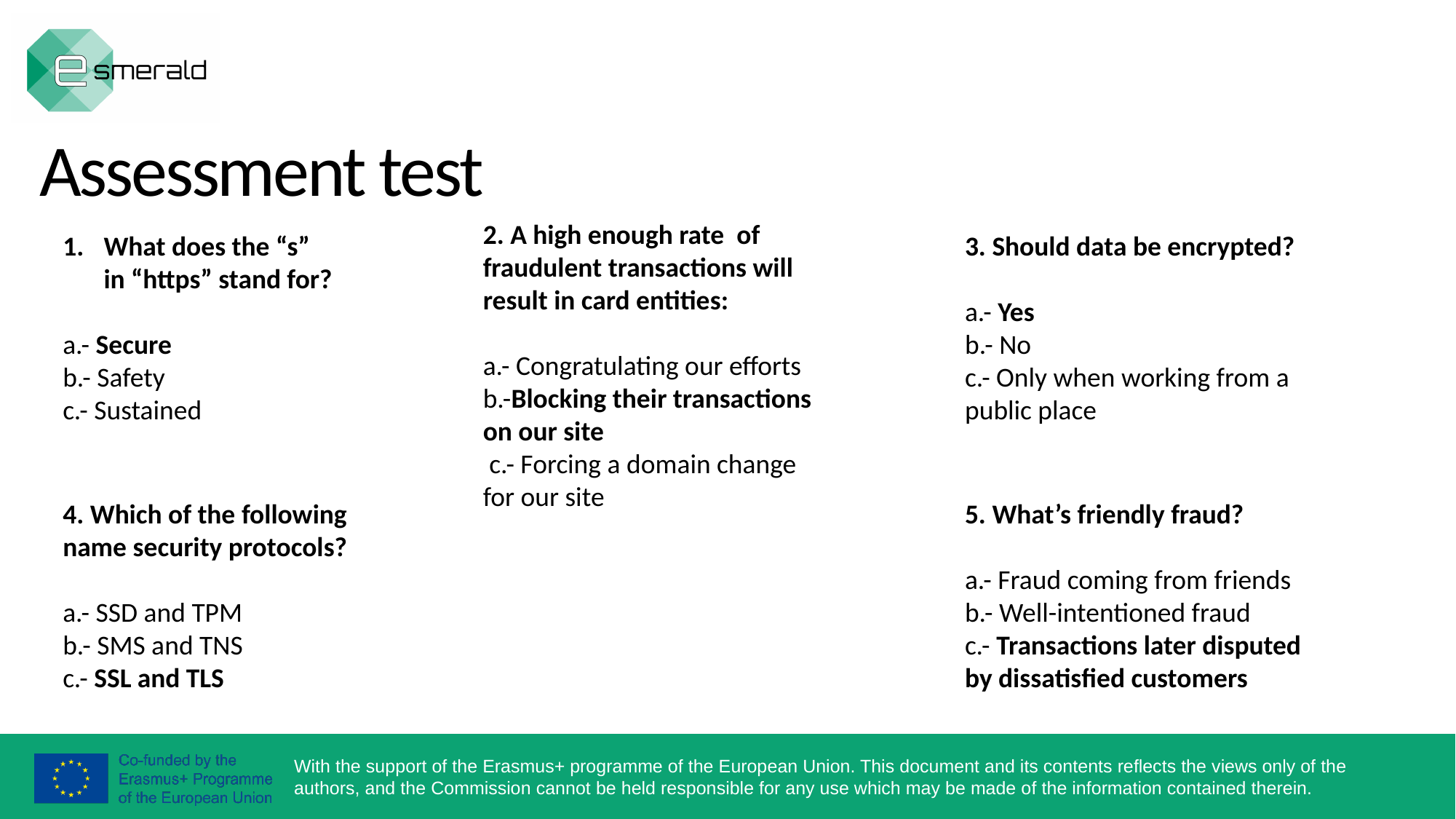

Assessment test
2. A high enough rate  of fraudulent transactions will result in card entities:

a.- Congratulating our efforts
b.-Blocking their transactions on our site
 c.- Forcing a domain change for our site
What does the “s” in “https” stand for?

a.- Secure
b.- Safety
c.- Sustained
3. Should data be encrypted?

a.- Yes
b.- No
c.- Only when working from a public place
4. Which of the following name security protocols?

a.- SSD and TPM
b.- SMS and TNS
c.- SSL and TLS
5. What’s friendly fraud?

a.- Fraud coming from friends
b.- Well-intentioned fraud
c.- Transactions later disputed by dissatisfied customers